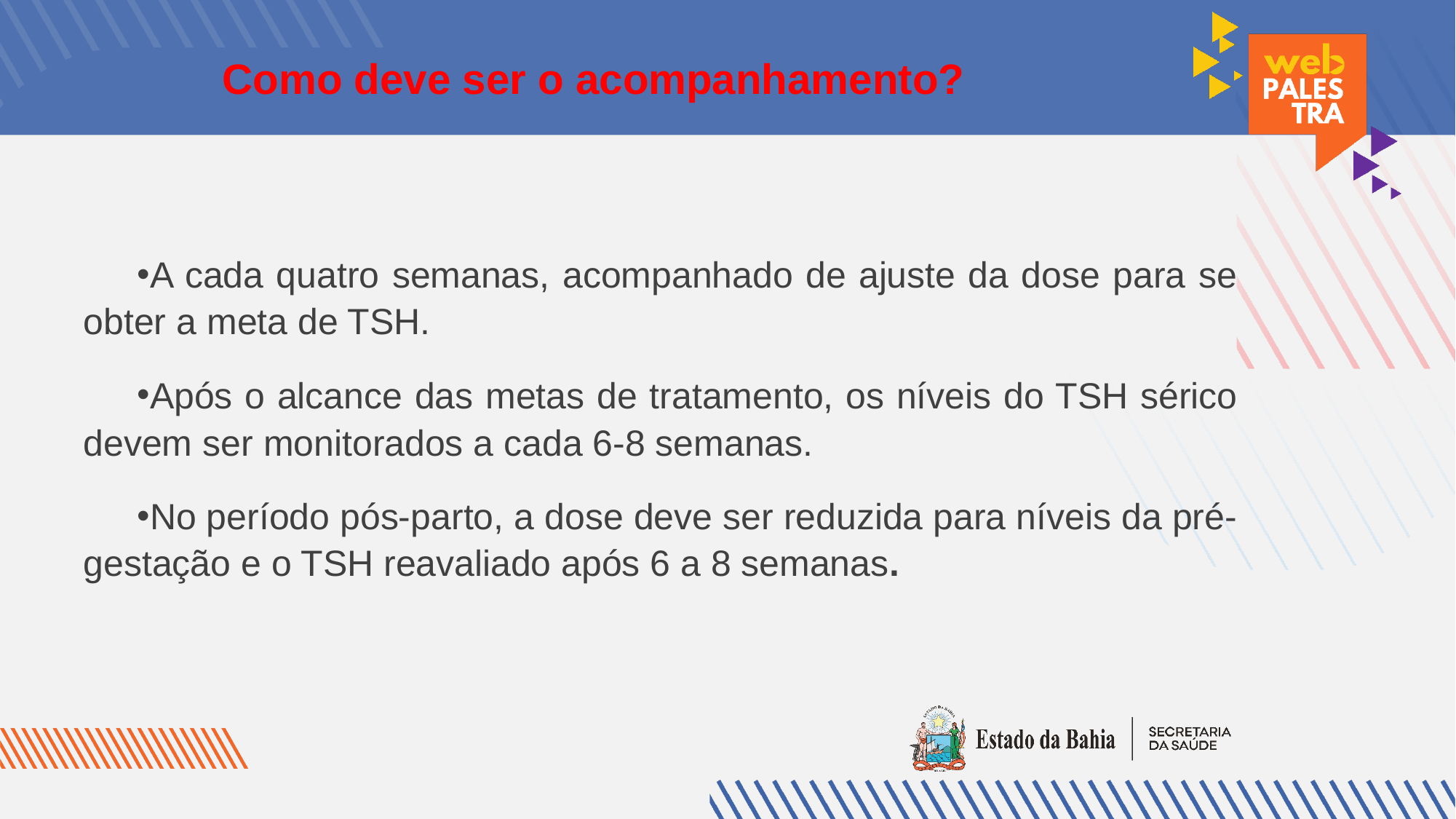

# Como deve ser o acompanhamento?
A cada quatro semanas, acompanhado de ajuste da dose para se obter a meta de TSH.
Após o alcance das metas de tratamento, os níveis do TSH sérico devem ser monitorados a cada 6-8 semanas.
No período pós-parto, a dose deve ser reduzida para níveis da pré-gestação e o TSH reavaliado após 6 a 8 semanas.